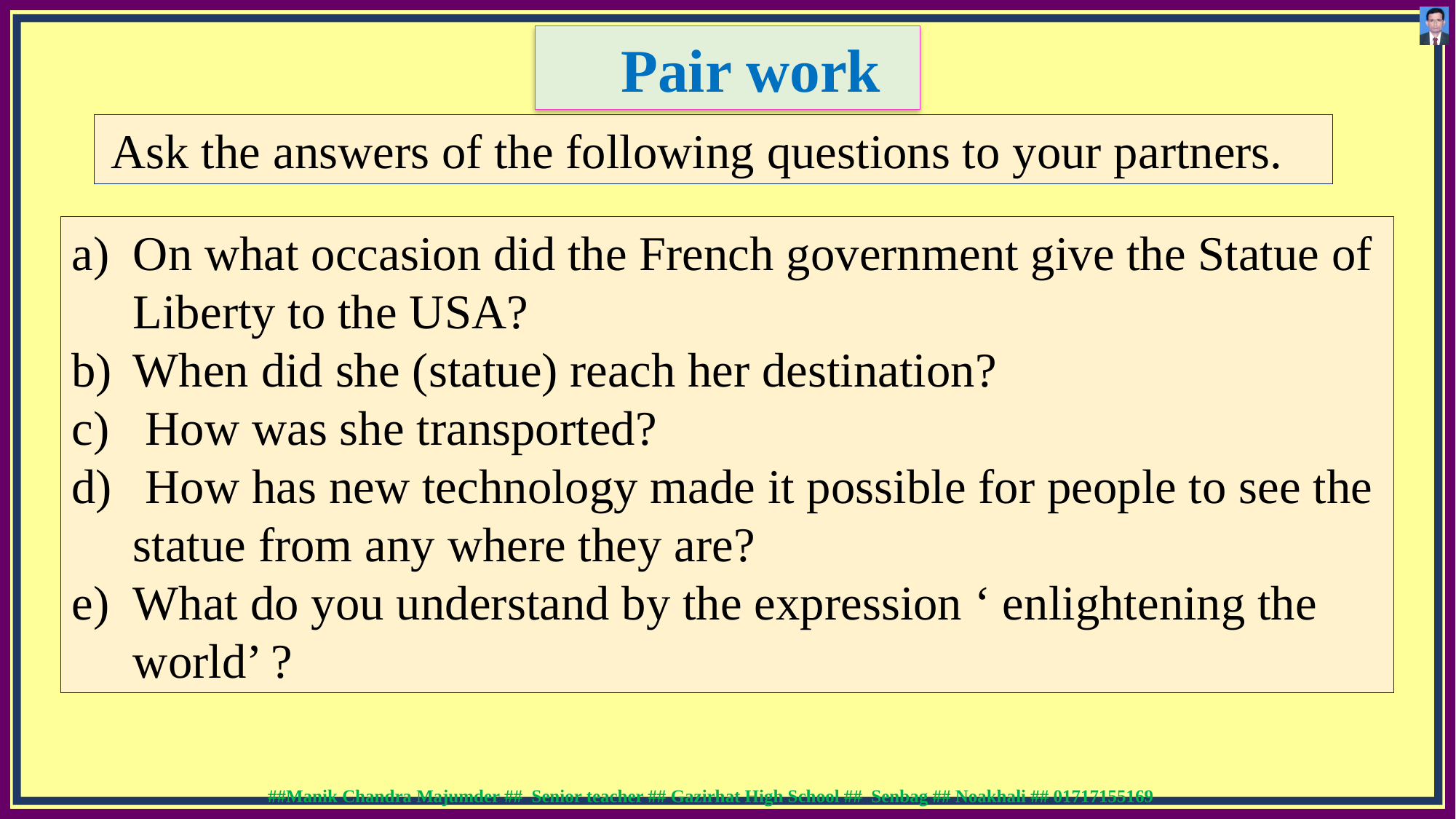

Pair work
 Ask the answers of the following questions to your partners.
On what occasion did the French government give the Statue of Liberty to the USA?
When did she (statue) reach her destination?
 How was she transported?
 How has new technology made it possible for people to see the statue from any where they are?
What do you understand by the expression ‘ enlightening the world’ ?